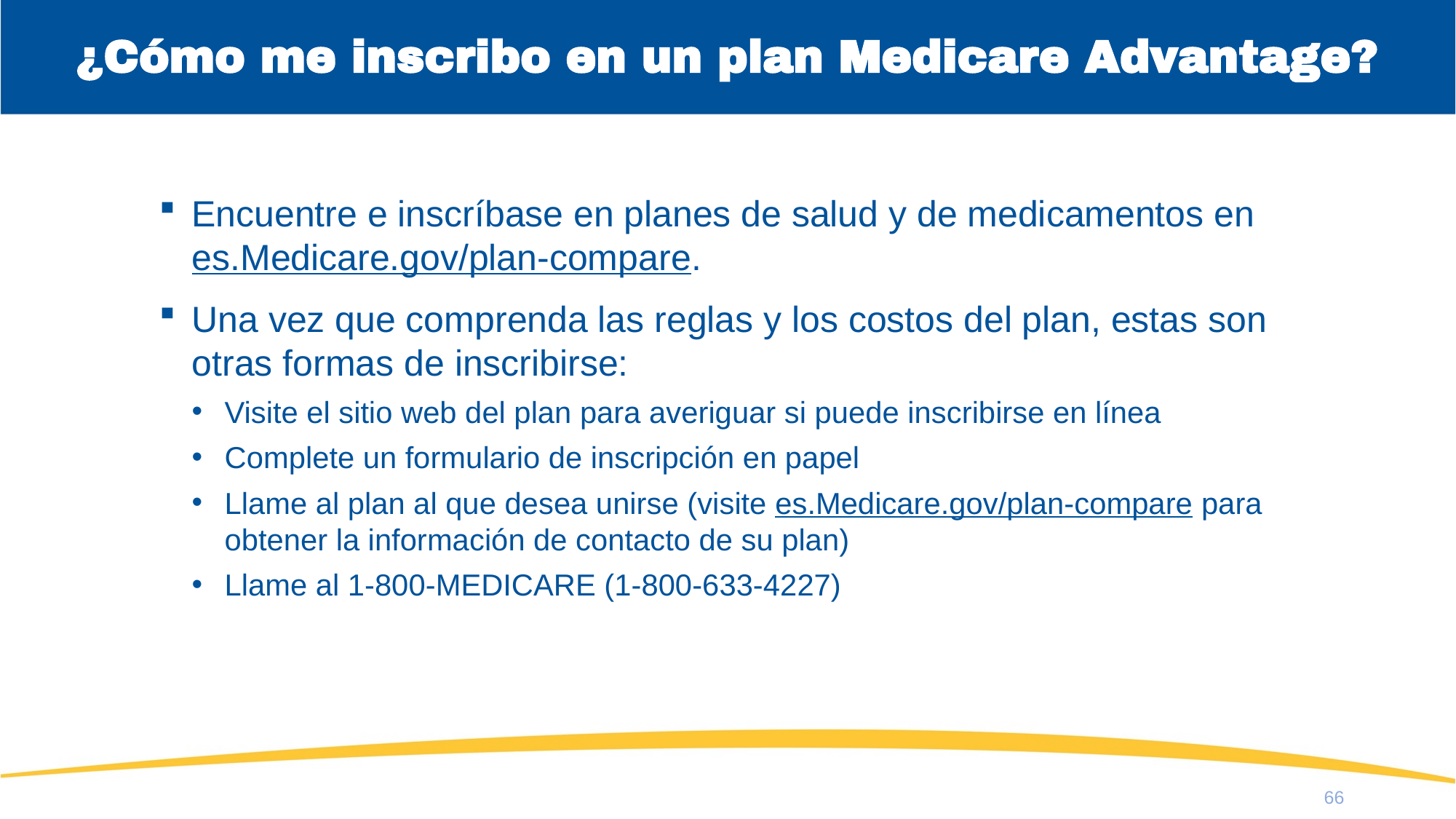

# ¿Cómo me inscribo en un plan Medicare Advantage?
Encuentre e inscríbase en planes de salud y de medicamentos en es.Medicare.gov/plan-compare.
Una vez que comprenda las reglas y los costos del plan, estas son otras formas de inscribirse:
Visite el sitio web del plan para averiguar si puede inscribirse en línea
Complete un formulario de inscripción en papel
Llame al plan al que desea unirse (visite es.Medicare.gov/plan-compare para obtener la información de contacto de su plan)
Llame al 1-800-MEDICARE (1-800-633-4227)
66